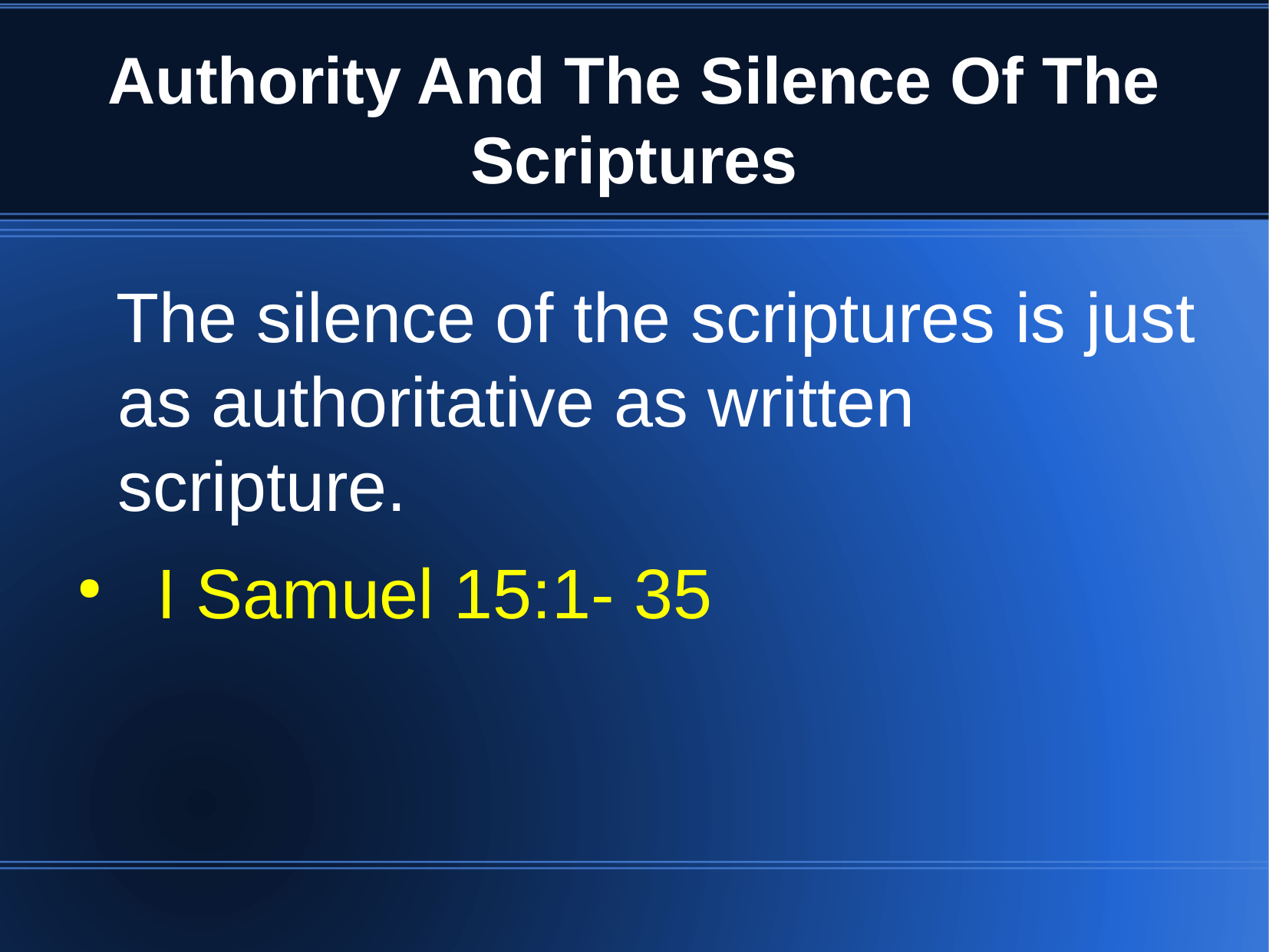

Authority And The Silence Of The Scriptures
  The silence of the scriptures is just as authoritative as written scripture.
  I Samuel 15:1- 35